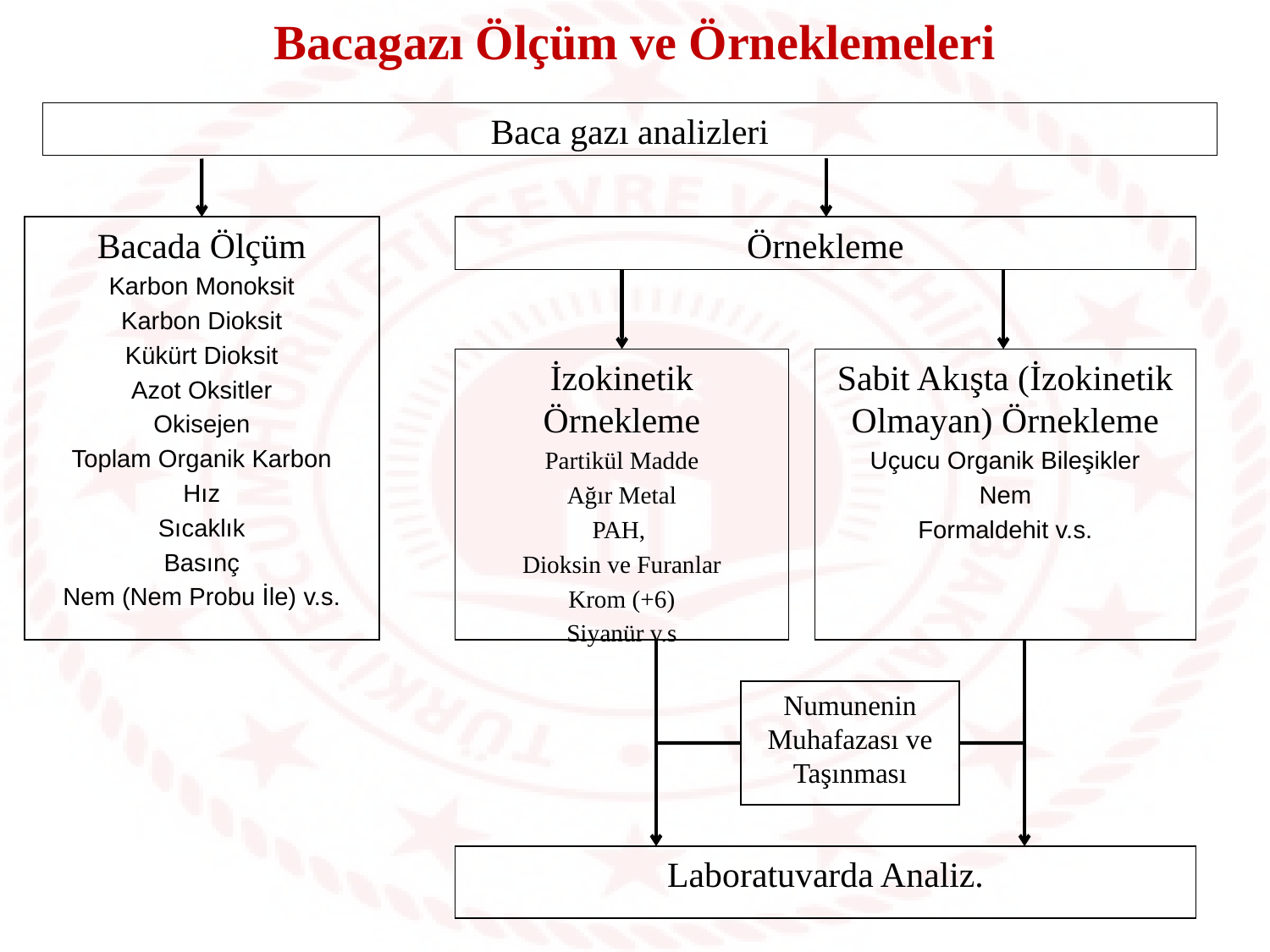

Bacagazı Ölçüm ve Örneklemeleri

Baca gazı analizleri
Bacada Ölçüm
Karbon Monoksit
Karbon Dioksit
Kükürt Dioksit
Azot Oksitler
Okisejen
Toplam Organik Karbon
Hız
Sıcaklık
Basınç
Nem (Nem Probu İle) v.s.

Örnekleme
İzokinetik Örnekleme
Partikül Madde
Ağır Metal
PAH,
Dioksin ve Furanlar
 Krom (+6)
Siyanür v.s
Sabit Akışta (İzokinetik Olmayan) Örnekleme
Uçucu Organik Bileşikler
Nem
Formaldehit v.s.

Numunenin Muhafazası ve Taşınması
Laboratuvarda Analiz.